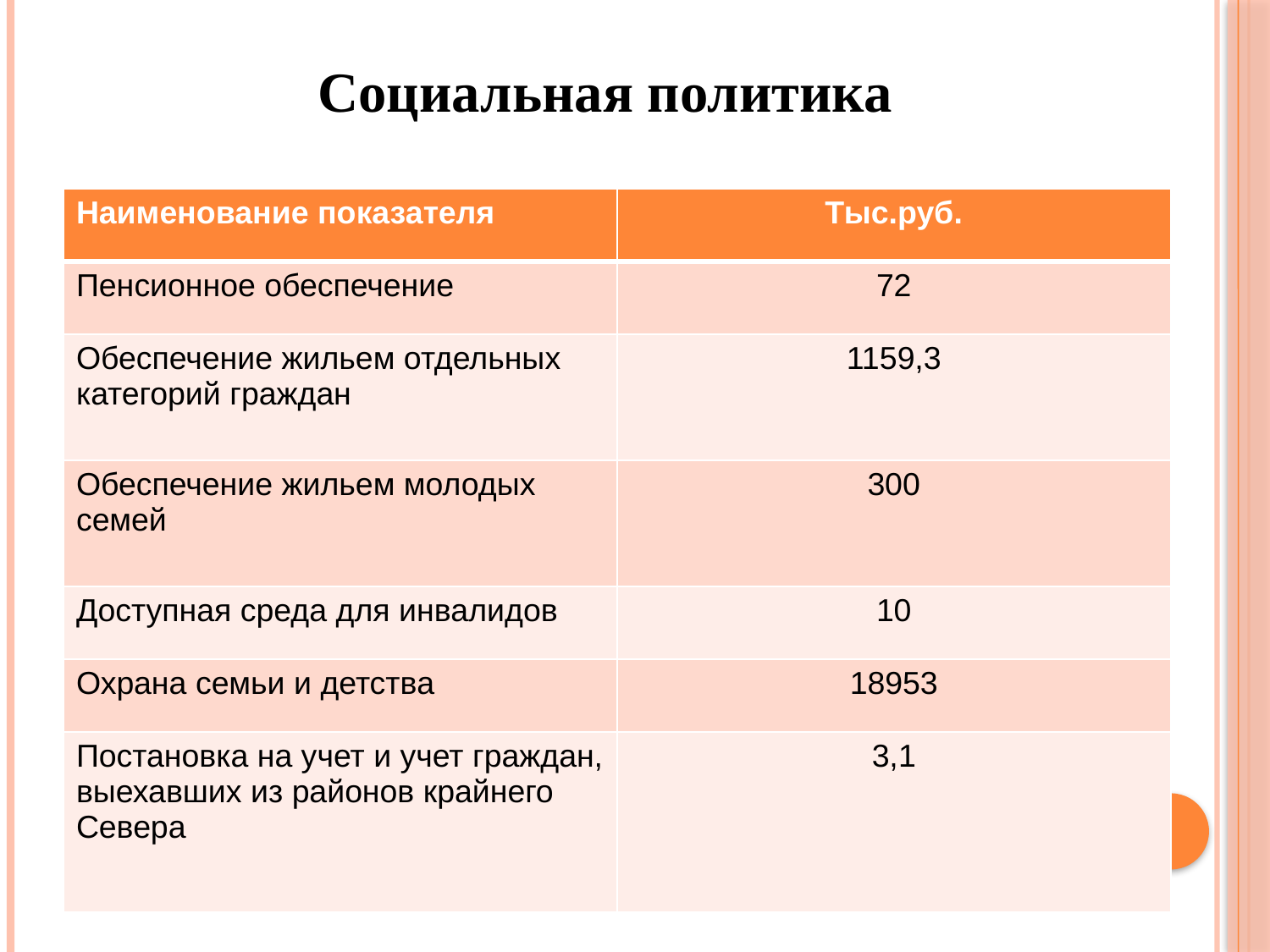

Социальная политика
| Наименование показателя | Тыс.руб. |
| --- | --- |
| Пенсионное обеспечение | 72 |
| Обеспечение жильем отдельных категорий граждан | 1159,3 |
| Обеспечение жильем молодых семей | 300 |
| Доступная среда для инвалидов | 10 |
| Охрана семьи и детства | 18953 |
| Постановка на учет и учет граждан, выехавших из районов крайнего Севера | 3,1 |